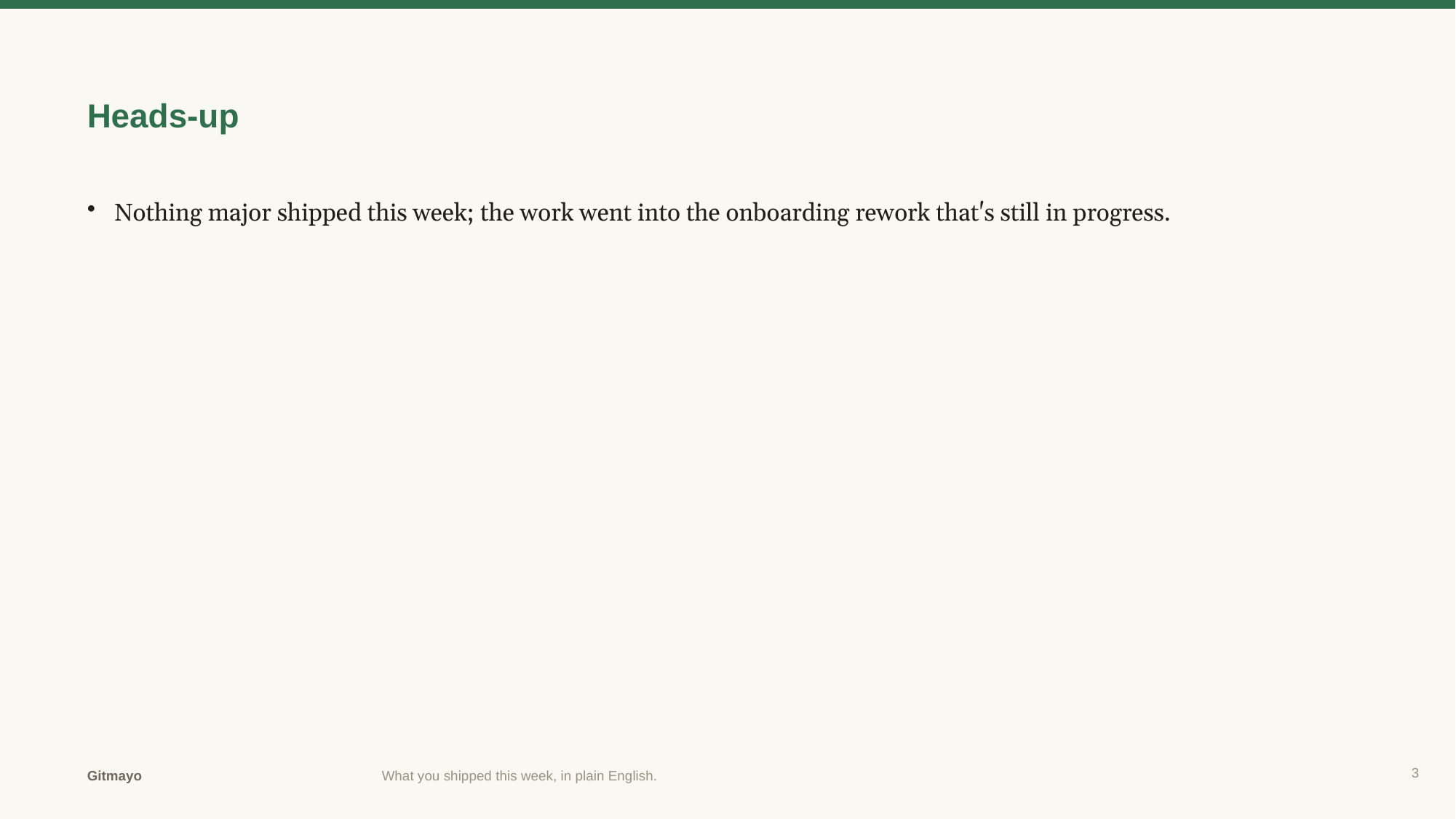

Heads-up
Nothing major shipped this week; the work went into the onboarding rework that's still in progress.
3